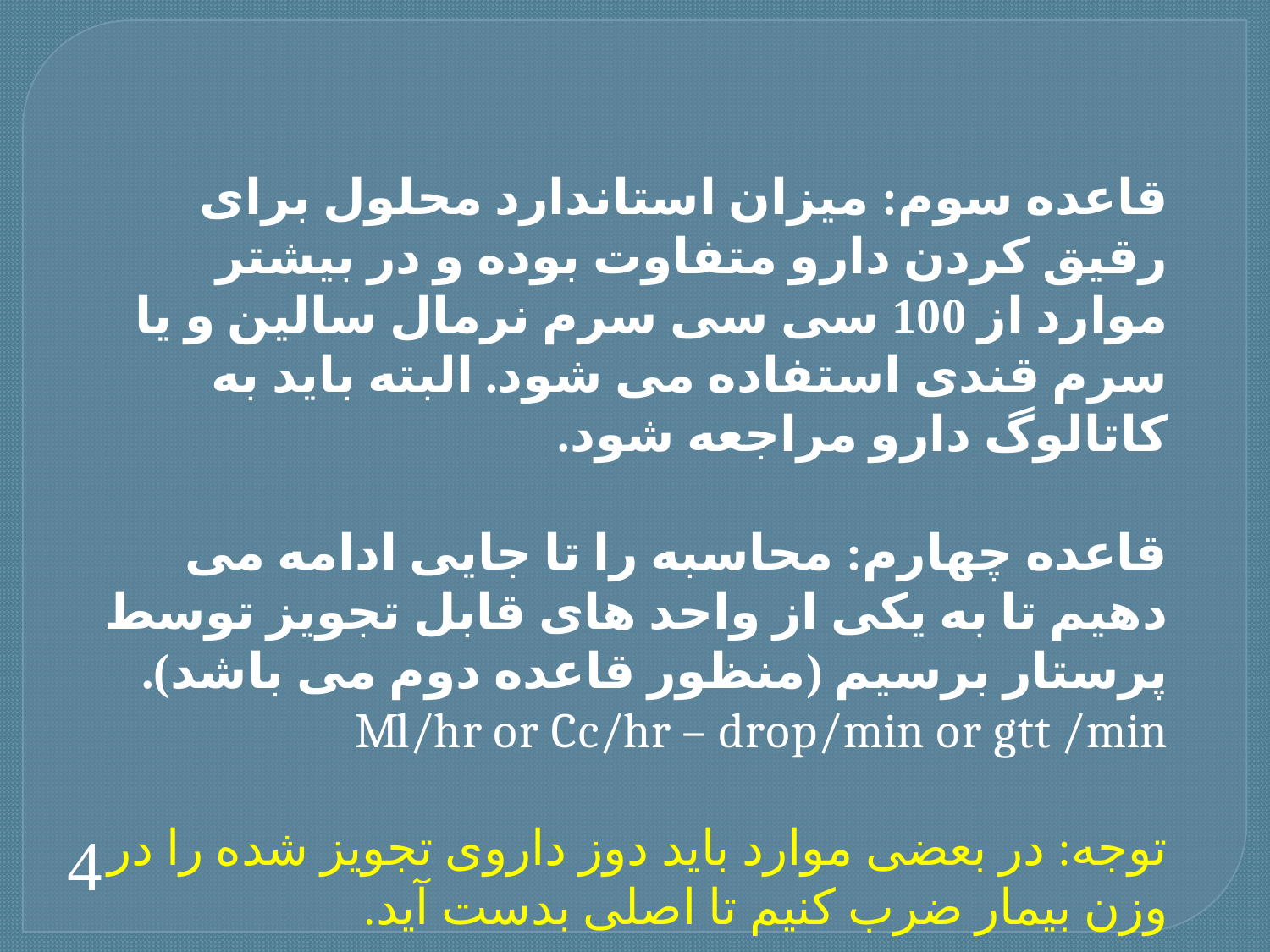

قاعده سوم: میزان استاندارد محلول برای رقیق کردن دارو متفاوت بوده و در بیشتر موارد از 100 سی سی سرم نرمال سالین و یا سرم قندی استفاده می شود. البته باید به کاتالوگ دارو مراجعه شود.

قاعده چهارم: محاسبه را تا جایی ادامه می دهیم تا به یکی از واحد های قابل تجویز توسط پرستار برسیم (منظور قاعده دوم می باشد).
Ml/hr or Cc/hr – drop/min or gtt /min

توجه: در بعضی موارد باید دوز داروی تجویز شده را در وزن بیمار ضرب کنیم تا اصلی بدست آید.
4